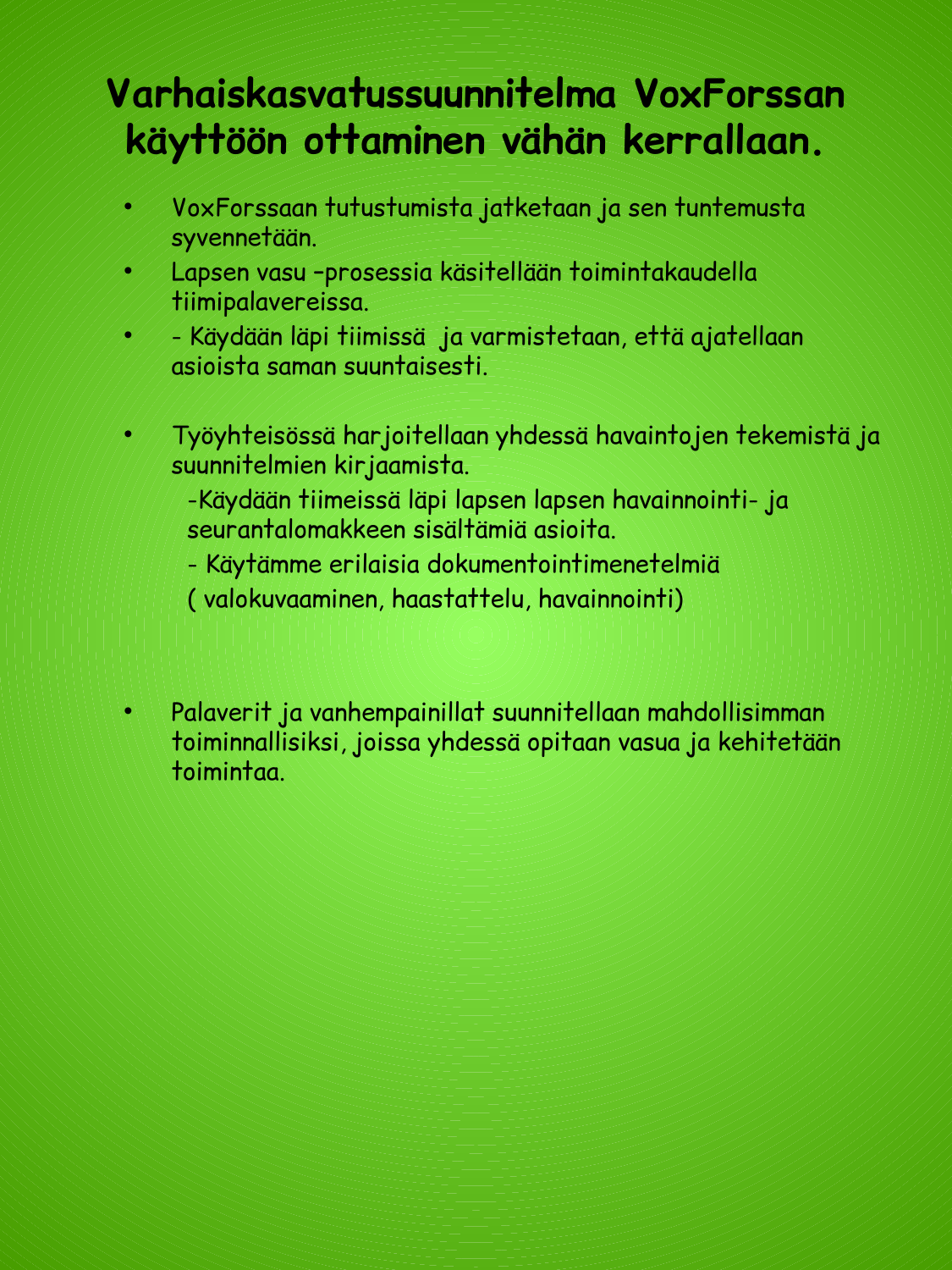

# Varhaiskasvatussuunnitelma VoxForssan käyttöön ottaminen vähän kerrallaan.
VoxForssaan tutustumista jatketaan ja sen tuntemusta syvennetään.
Lapsen vasu –prosessia käsitellään toimintakaudella tiimipalavereissa.
- Käydään läpi tiimissä  ja varmistetaan, että ajatellaan asioista saman suuntaisesti.

Työyhteisössä harjoitellaan yhdessä havaintojen tekemistä ja suunnitelmien kirjaamista.
	-Käydään tiimeissä läpi lapsen lapsen havainnointi- ja 		seurantalomakkeen sisältämiä asioita.
	- Käytämme erilaisia dokumentointimenetelmiä
	( valokuvaaminen, haastattelu, havainnointi)

Palaverit ja vanhempainillat suunnitellaan mahdollisimman toiminnallisiksi, joissa yhdessä opitaan vasua ja kehitetään toimintaa.